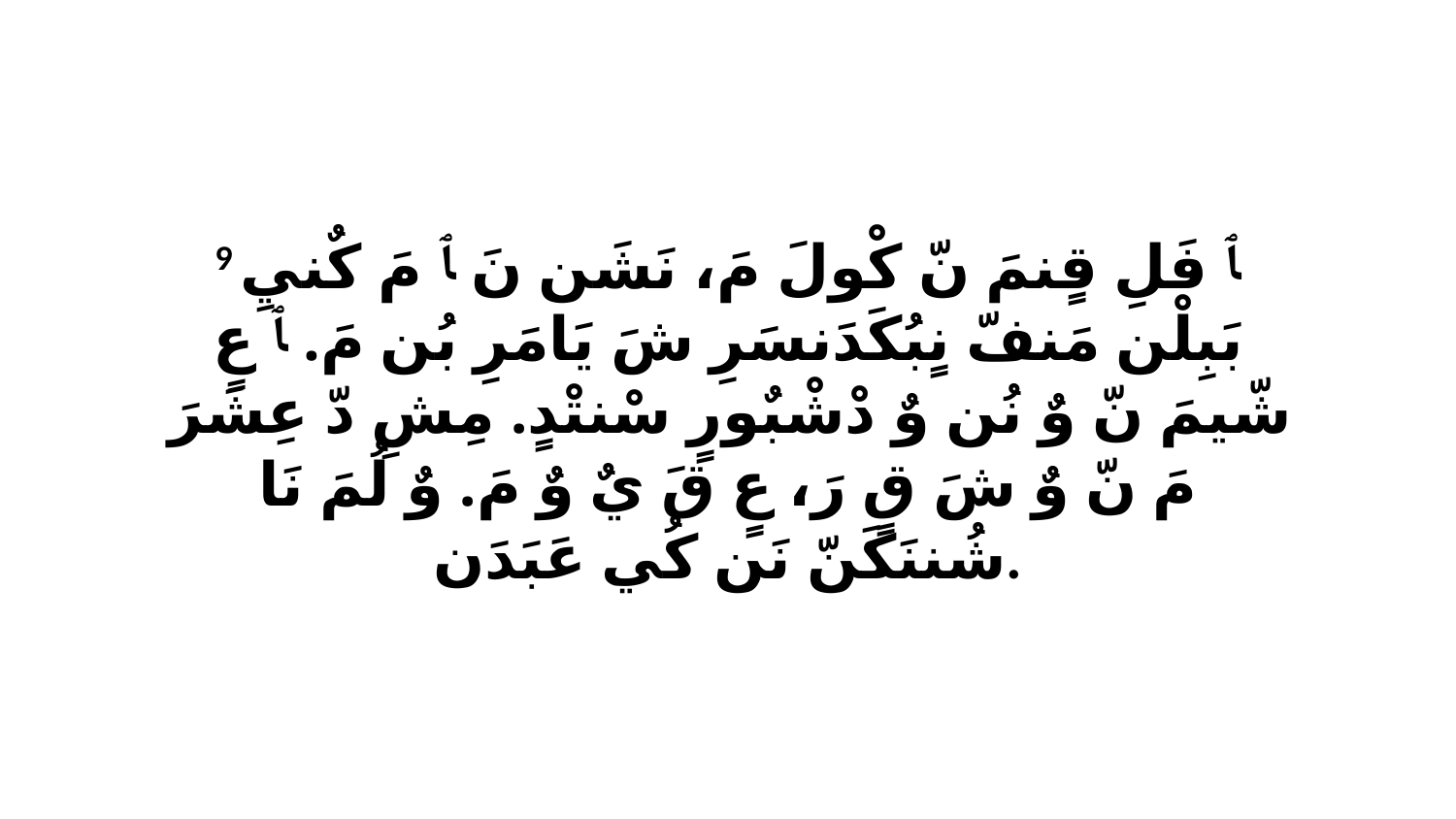

9 ﭑ فَلِ قٍنمَ نّ كْولَ مَ، نَشَن نَ ﭑ مَ كٌنيِ بَبِلْن مَنفّ نٍبُكَدَنسَرِ شَ يَامَرِ بُن مَ. ﭑ عٍ شّيمَ نّ وٌ نُن وٌ دْشْبٌورٍ سْنتْدٍ. مِشِ دّ عِشَرَ مَ نّ وٌ شَ قٍ رَ، عٍ قَ يٌ وٌ مَ. وٌ لُمَ نَا شُننَكَنّ نَن كُي عَبَدَن.